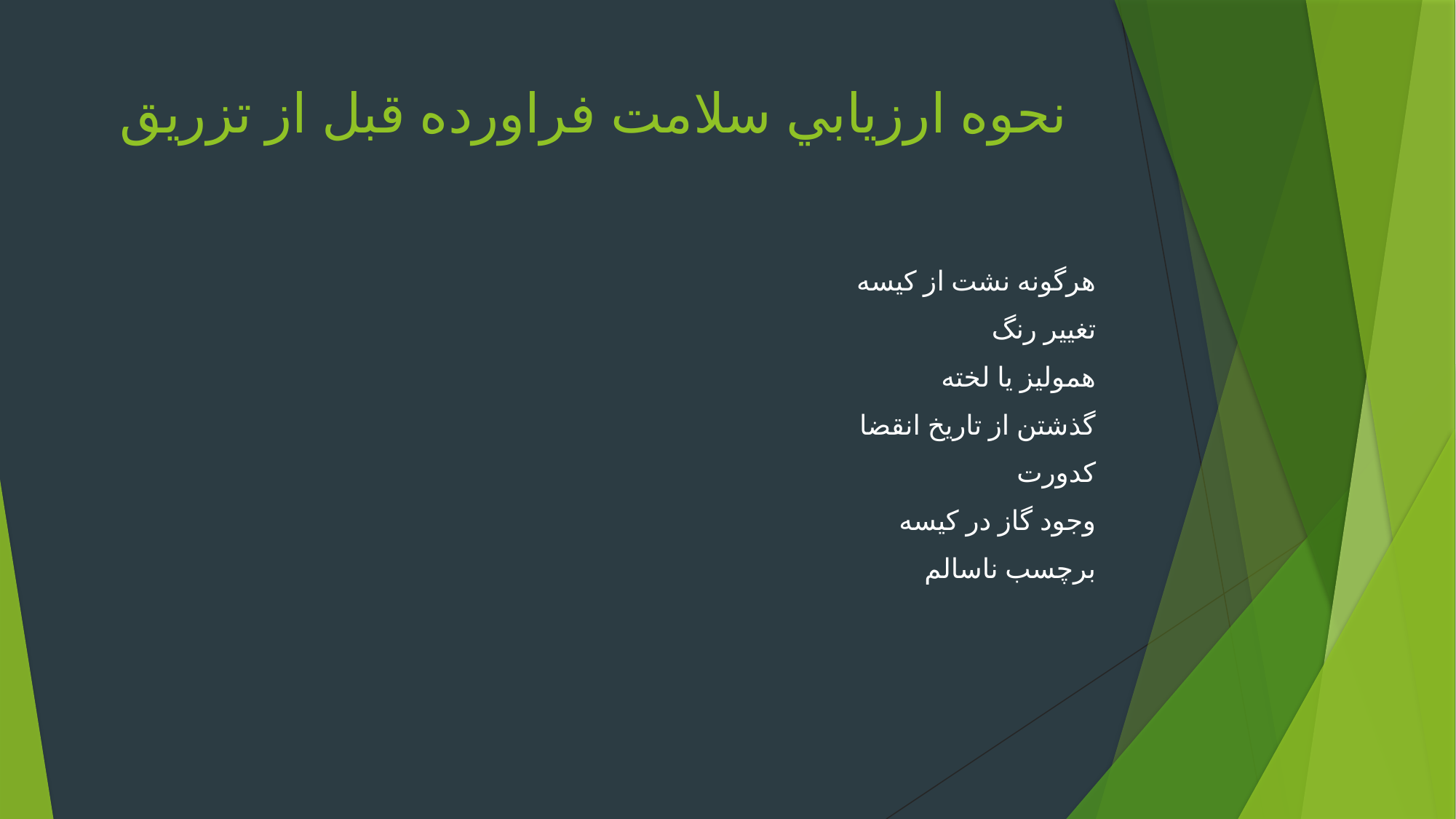

# نحوه ارزيابي سلامت فراورده قبل از تزریق
هرگونه نشت از کیسه
تغییر رنگ
همولیز یا لخته
گذشتن از تاریخ انقضا
کدورت
وجود گاز در کیسه
برچسب ناسالم